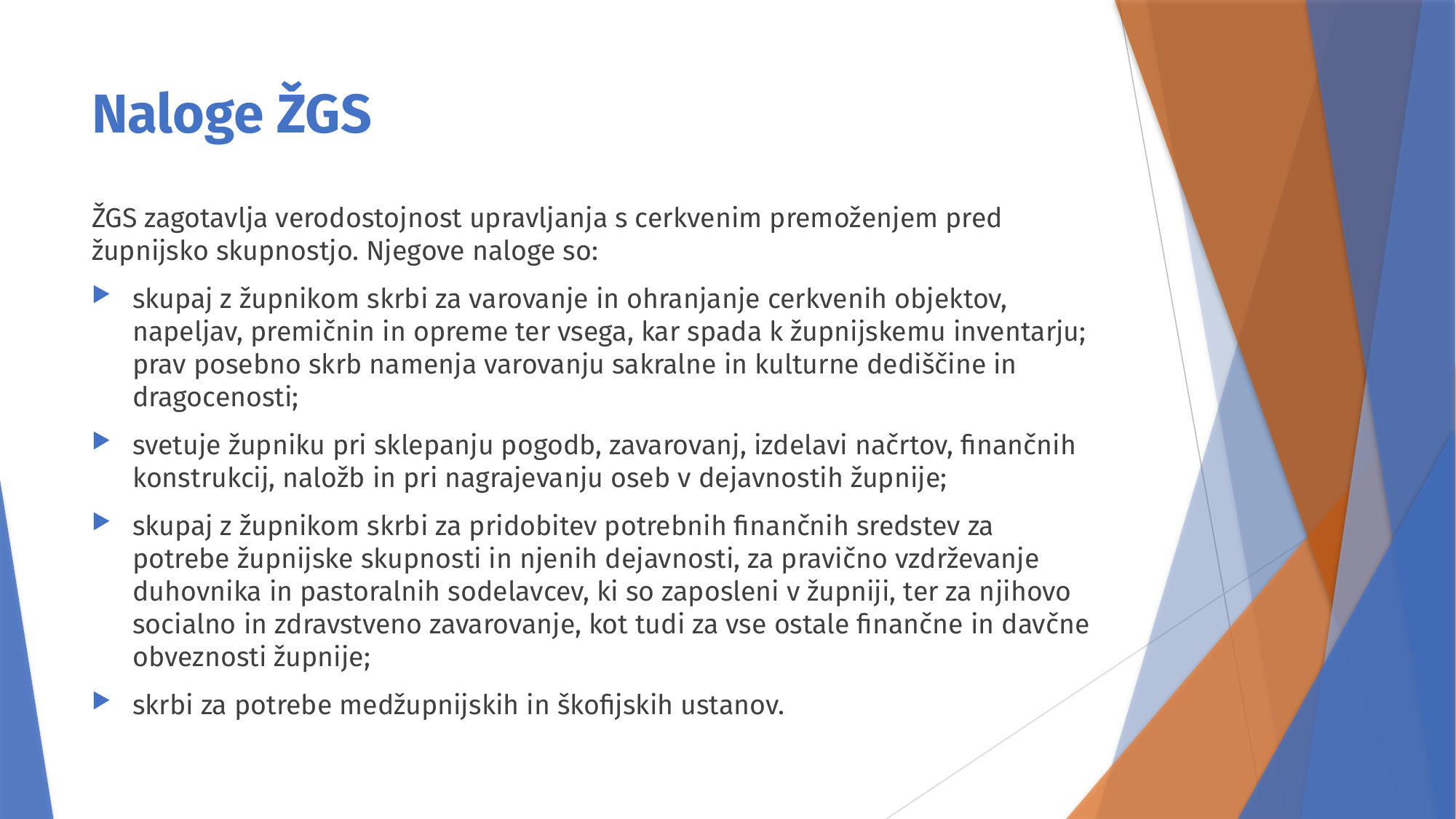

# Naloge ŽGS
ŽGS zagotavlja verodostojnost upravljanja s cerkvenim premoženjem pred župnijsko skupnostjo. Njegove naloge so:
skupaj z župnikom skrbi za varovanje in ohranjanje cerkvenih objektov, napeljav, premičnin in opreme ter vsega, kar spada k župnijskemu inventarju; prav posebno skrb namenja varovanju sakralne in kulturne dediščine in dragocenosti;
svetuje župniku pri sklepanju pogodb, zavarovanj, izdelavi načrtov, finančnih konstrukcij, naložb in pri nagrajevanju oseb v dejavnostih župnije;
skupaj z župnikom skrbi za pridobitev potrebnih finančnih sredstev za potrebe župnijske skupnosti in njenih dejavnosti, za pravično vzdrževanje duhovnika in pastoralnih sodelavcev, ki so zaposleni v župniji, ter za njihovo socialno in zdravstveno zavarovanje, kot tudi za vse ostale finančne in davčne obveznosti župnije;
skrbi za potrebe medžupnijskih in škofijskih ustanov.